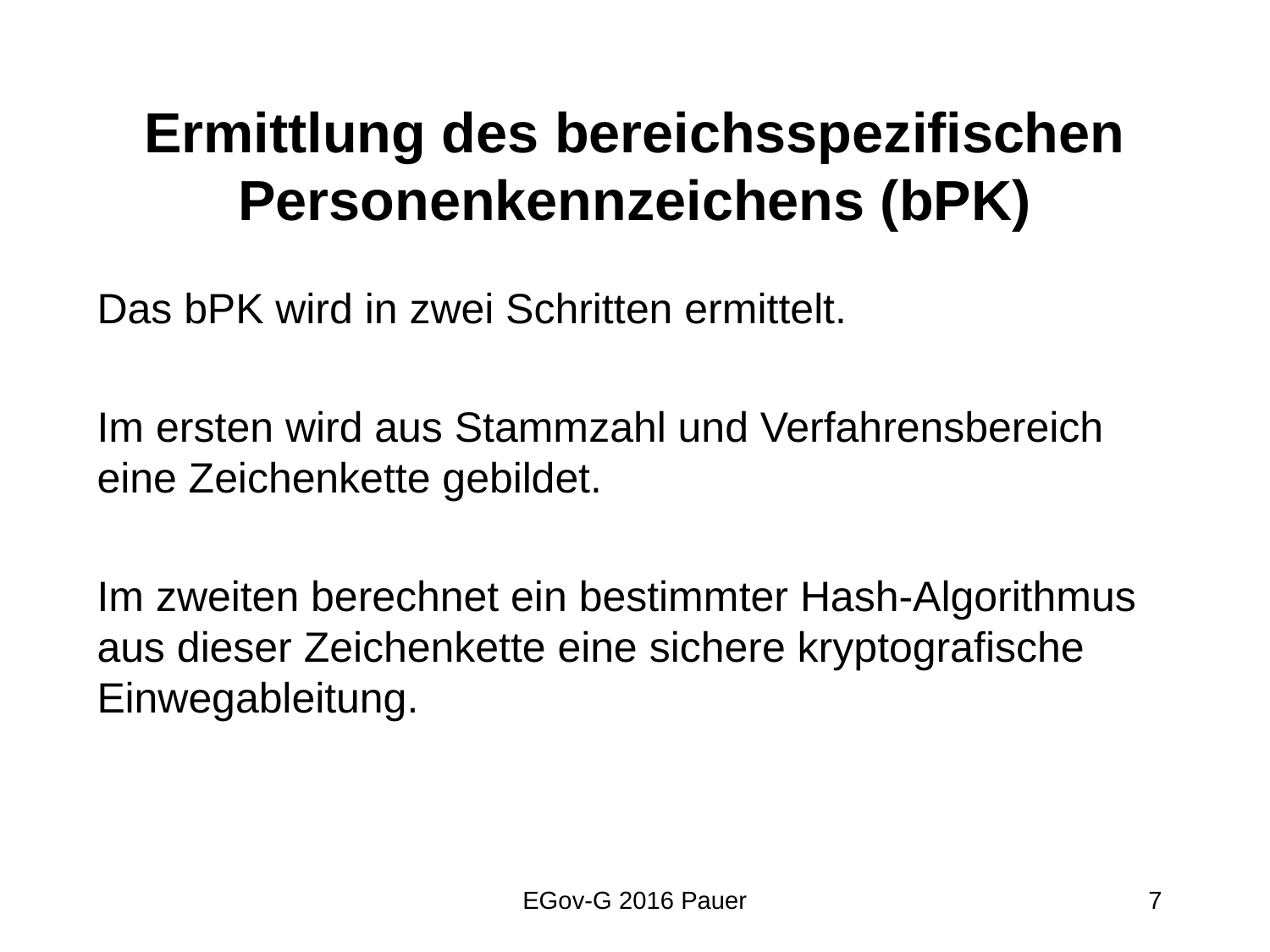

# Ermittlung des bereichsspezifischen Personenkennzeichens (bPK)
Das bPK wird in zwei Schritten ermittelt.

Im ersten wird aus Stammzahl und Verfahrensbereich eine Zeichenkette gebildet.

Im zweiten berechnet ein bestimmter Hash-Algorithmus aus dieser Zeichenkette eine sichere kryptografische Einwegableitung.

EGov-G 2016 Pauer
7